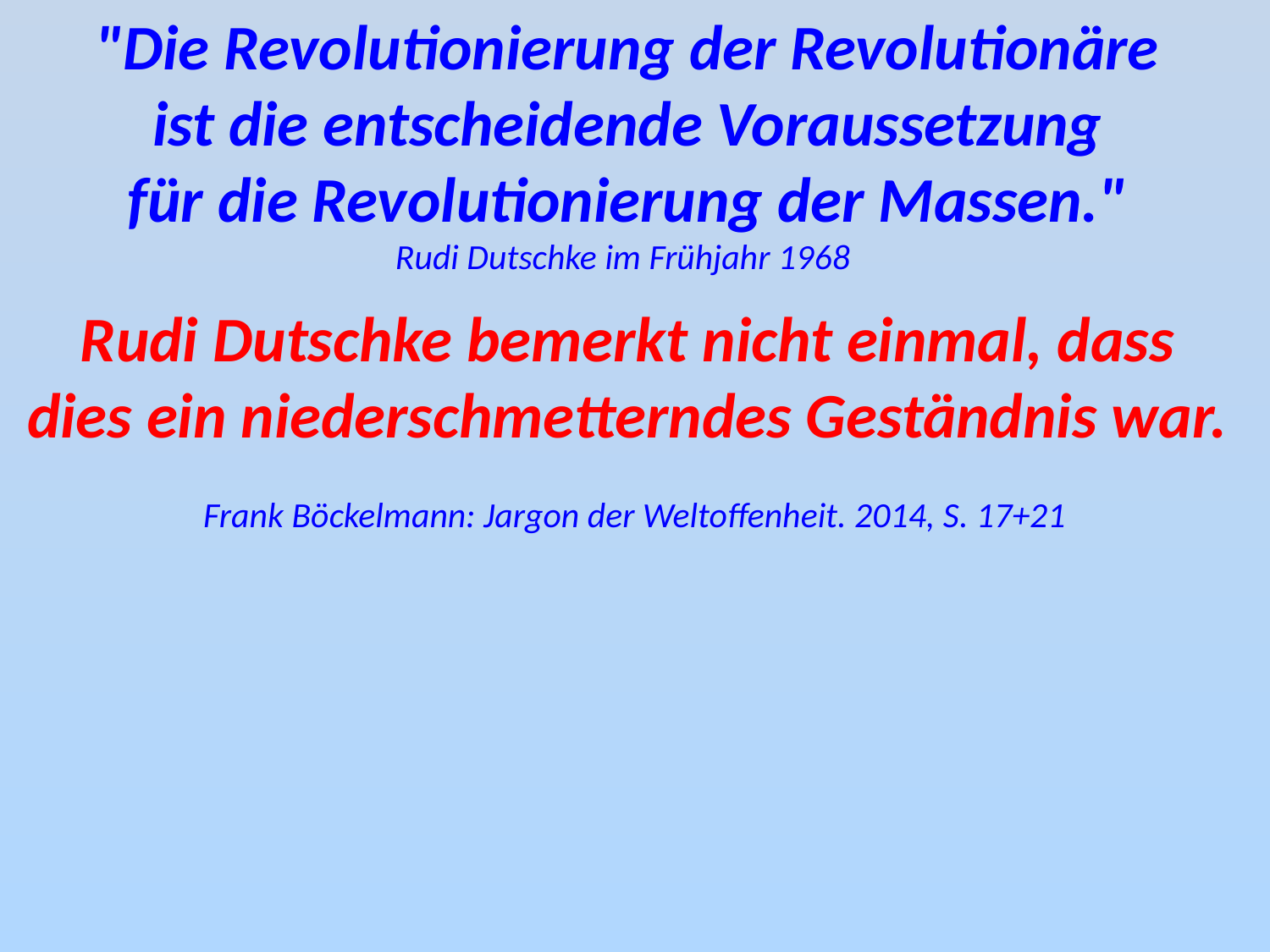

"Die Revolutionierung der Revolutionäre
ist die entscheidende Voraussetzung
für die Revolutionierung der Massen."
Rudi Dutschke im Frühjahr 1968

Rudi Dutschke bemerkt nicht einmal, dass
dies ein niederschmetterndes Geständnis war.

Frank Böckelmann: Jargon der Weltoffenheit. 2014, S. 17+21